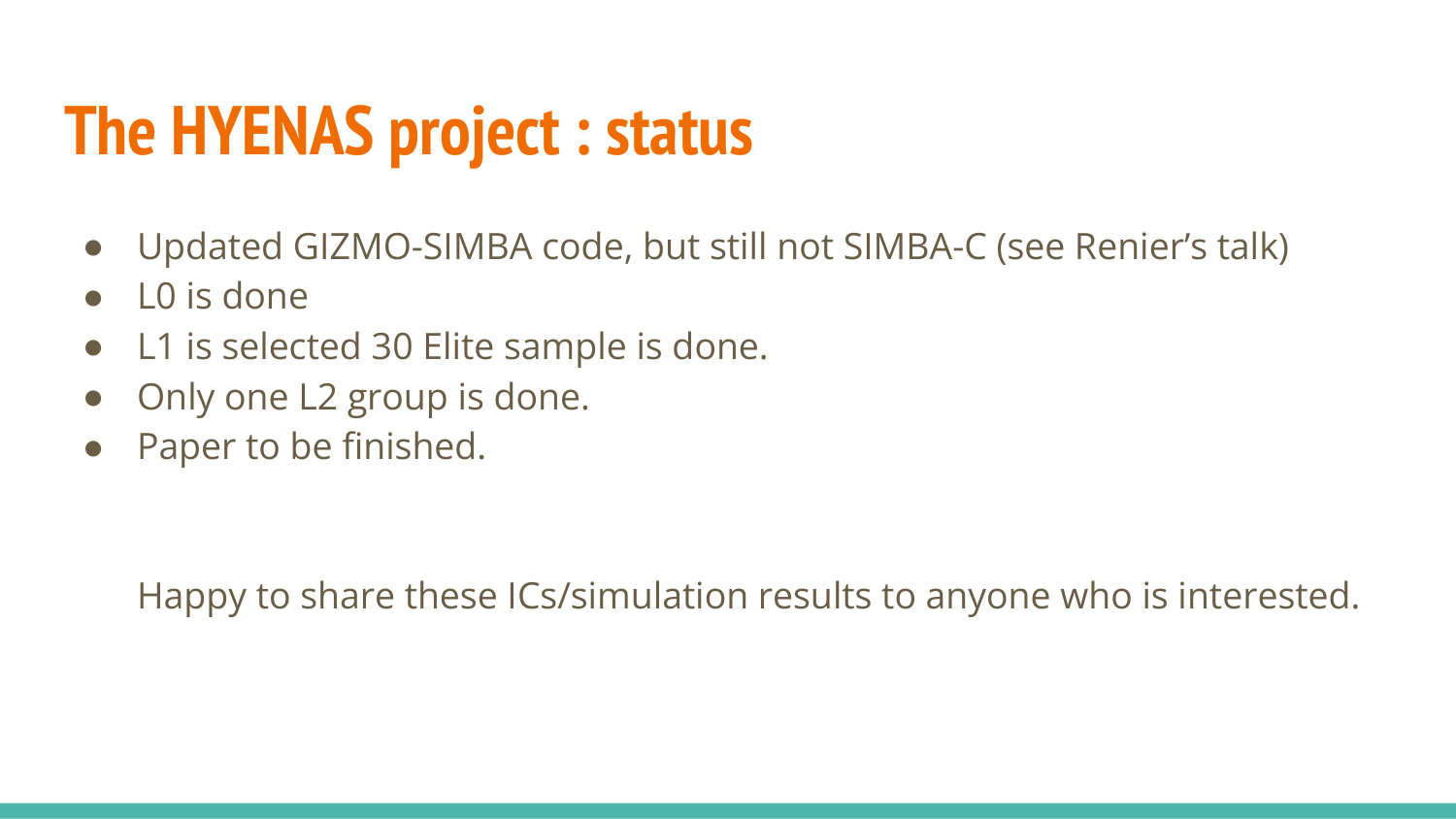

# The HYENAS project : status
Updated GIZMO-SIMBA code, but still not SIMBA-C (see Renier’s talk)
L0 is done
L1 is selected 30 Elite sample is done.
Only one L2 group is done.
Paper to be finished.

Happy to share these ICs/simulation results to anyone who is interested.